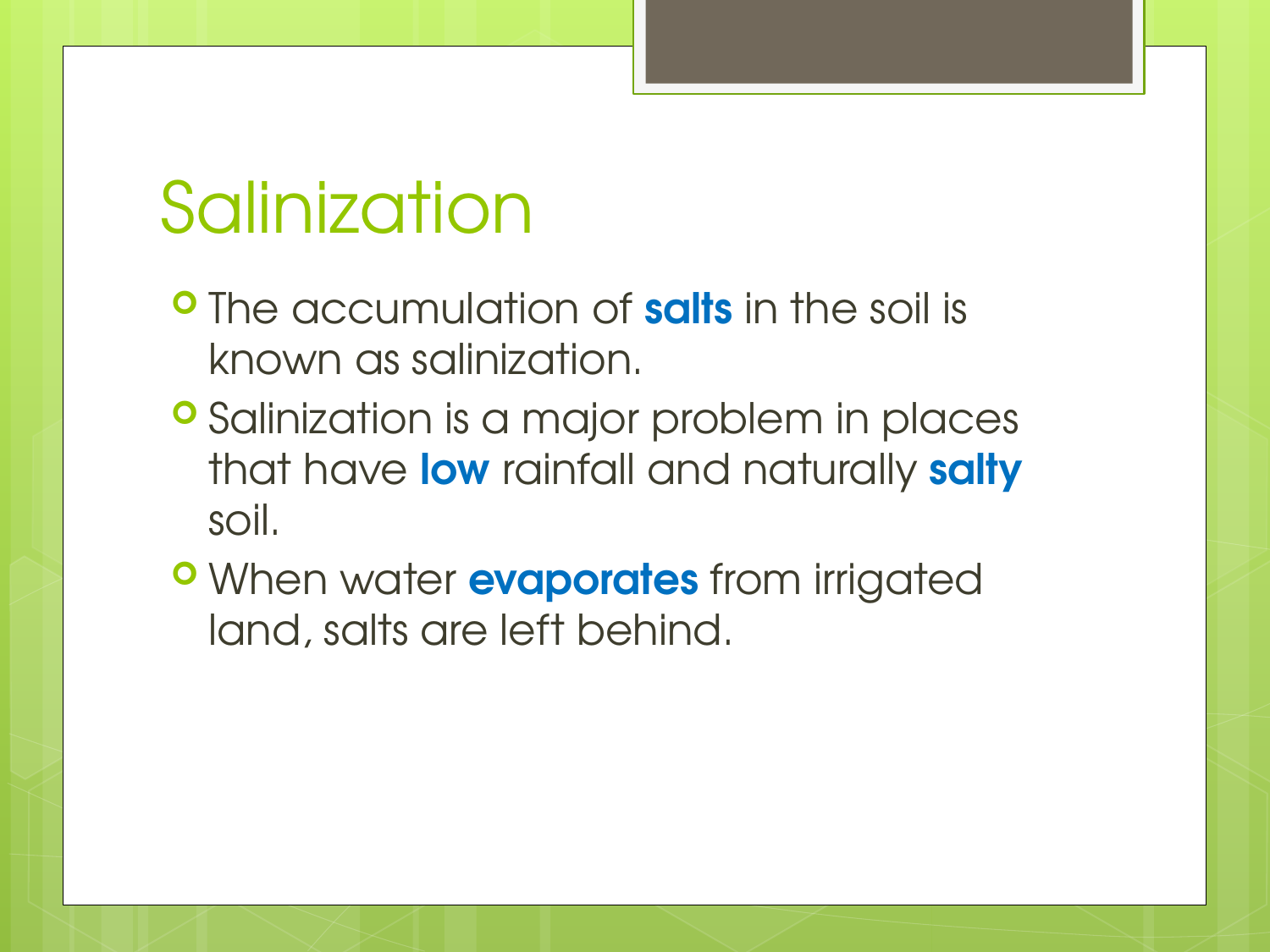

# Salinization
The accumulation of salts in the soil is known as salinization.
Salinization is a major problem in places that have low rainfall and naturally salty soil.
When water evaporates from irrigated land, salts are left behind.